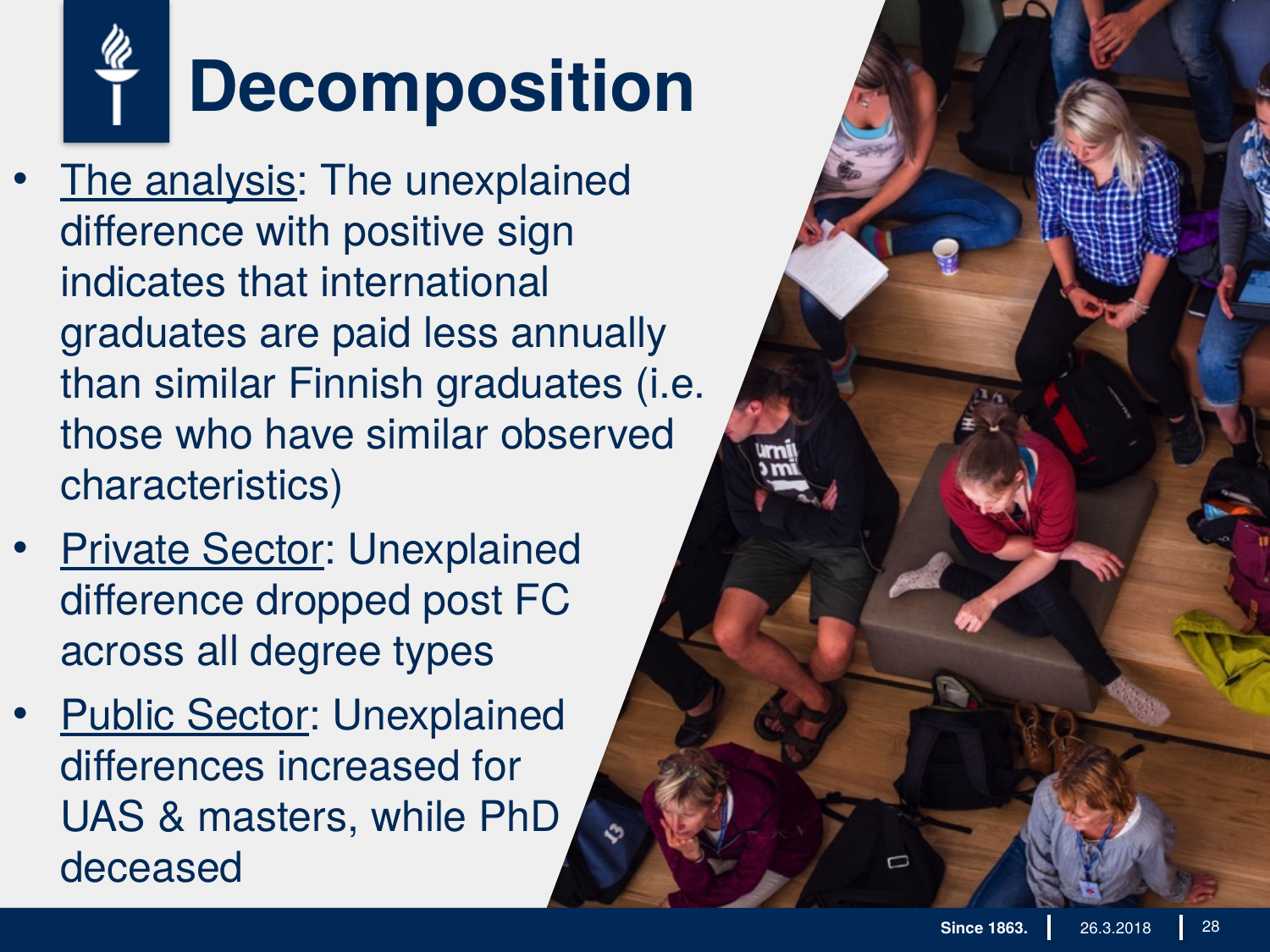

# Decomposition
The analysis: The unexplained difference with positive sign indicates that international graduates are paid less annually than similar Finnish graduates (i.e. those who have similar observed characteristics)
Private Sector: Unexplained difference dropped post FC  across all degree types
Public Sector: Unexplained differences increased for         UAS & masters, while PhD deceased
JYU. Since 1863.
26.3.2018
28